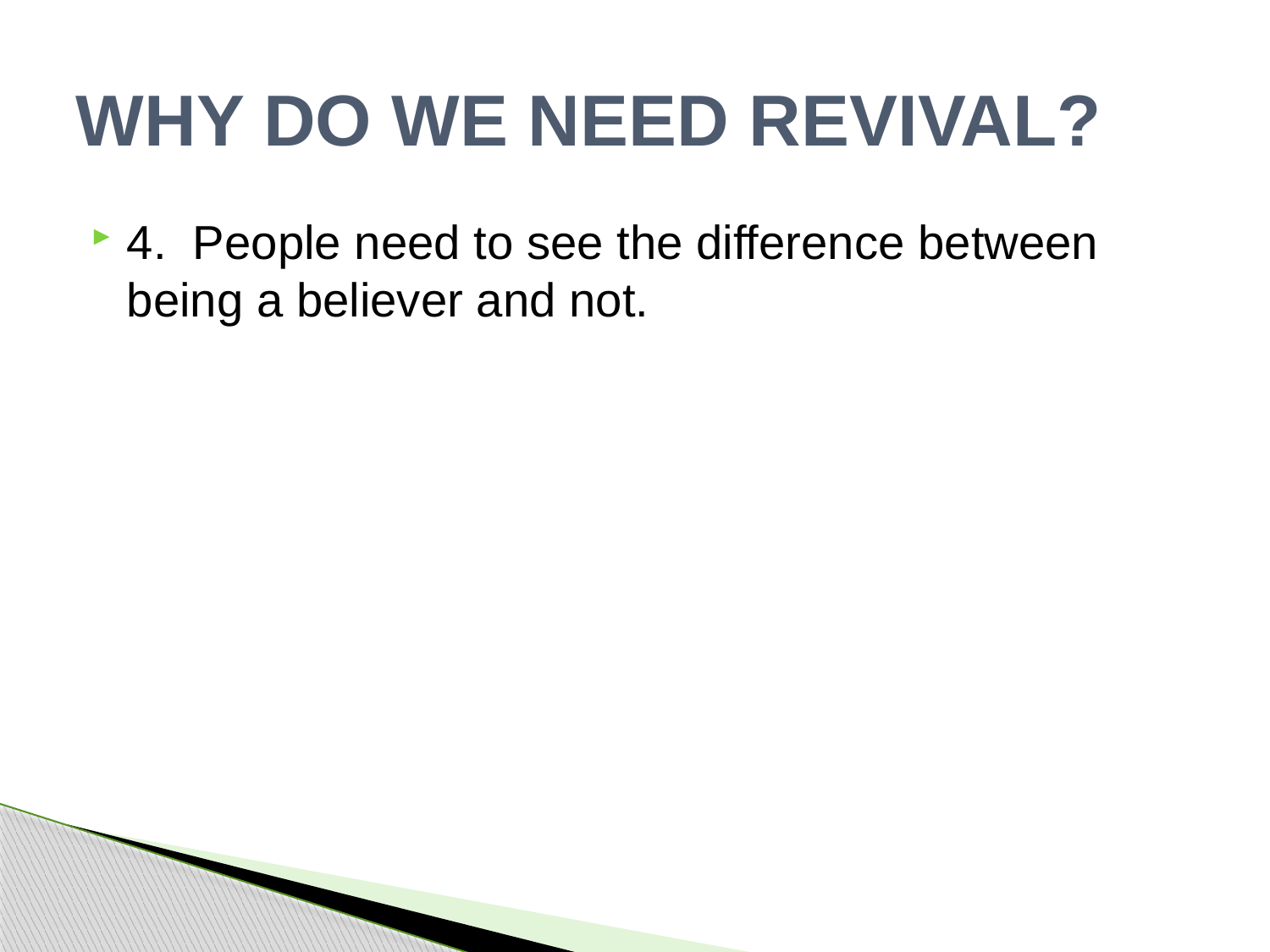

# WHY DO WE NEED REVIVAL?
4.  People need to see the difference between being a believer and not.